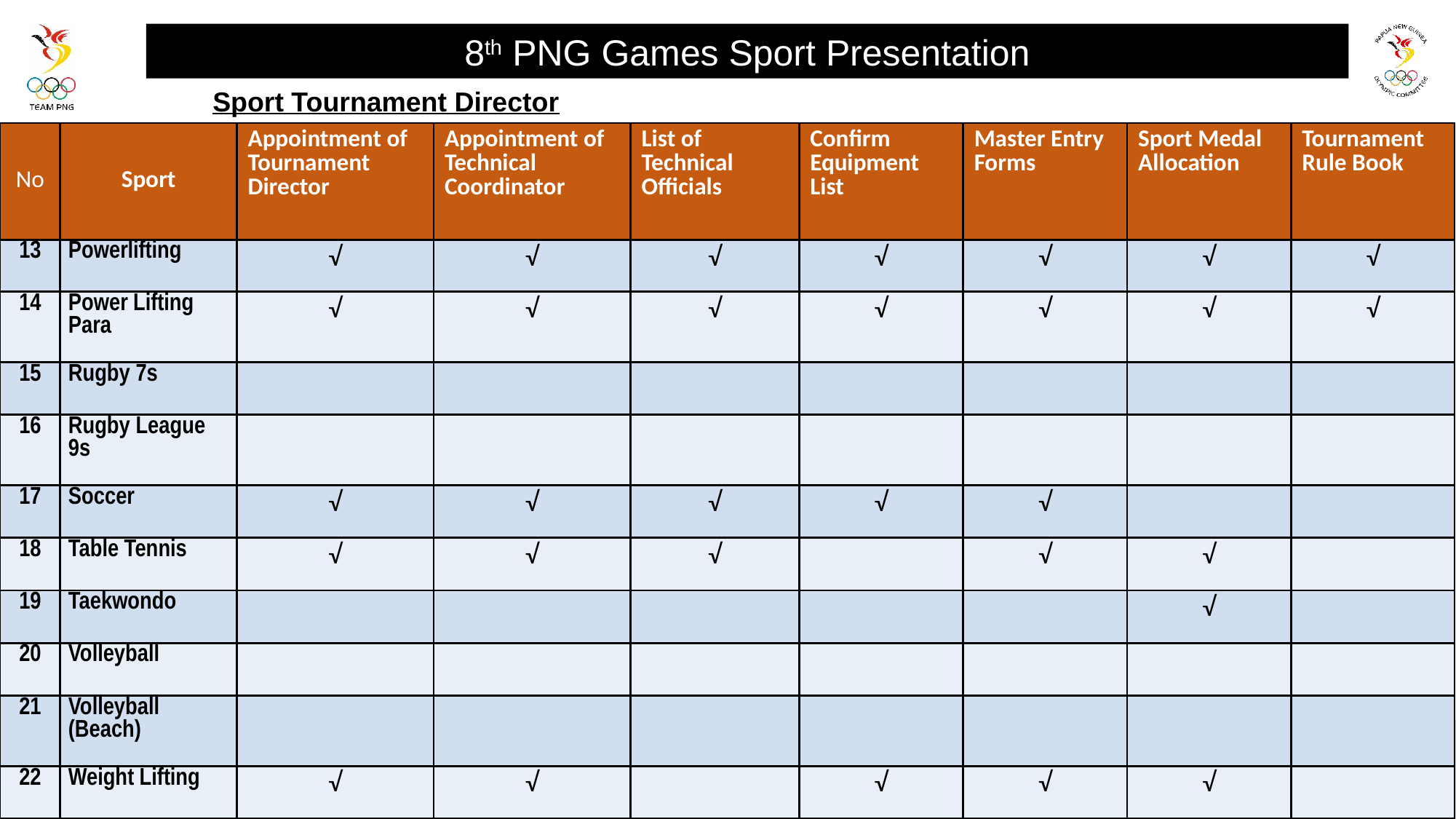

8th PNG Games Sport Presentation
Sport Tournament Director
| No | Sport | Appointment of Tournament Director | Appointment of Technical Coordinator | List of Technical Officials | Confirm Equipment List | Master Entry Forms | Sport Medal Allocation | Tournament Rule Book |
| --- | --- | --- | --- | --- | --- | --- | --- | --- |
| 13 | Powerlifting | √ | √ | √ | √ | √ | √ | √ |
| 14 | Power Lifting Para | √ | √ | √ | √ | √ | √ | √ |
| 15 | Rugby 7s |  |  |  |  |  |  |  |
| 16 | Rugby League 9s |  |  |  |  |  |  |  |
| 17 | Soccer | √ | √ | √ | √ | √ |  |  |
| 18 | Table Tennis | √ | √ | √ |  | √ | √ |  |
| 19 | Taekwondo |  |  |  |  |  | √ |  |
| 20 | Volleyball |  |  |  |  |  |  |  |
| 21 | Volleyball (Beach) |  |  |  |  |  |  |  |
| 22 | Weight Lifting | √ | √ |  | √ | √ | √ |  |